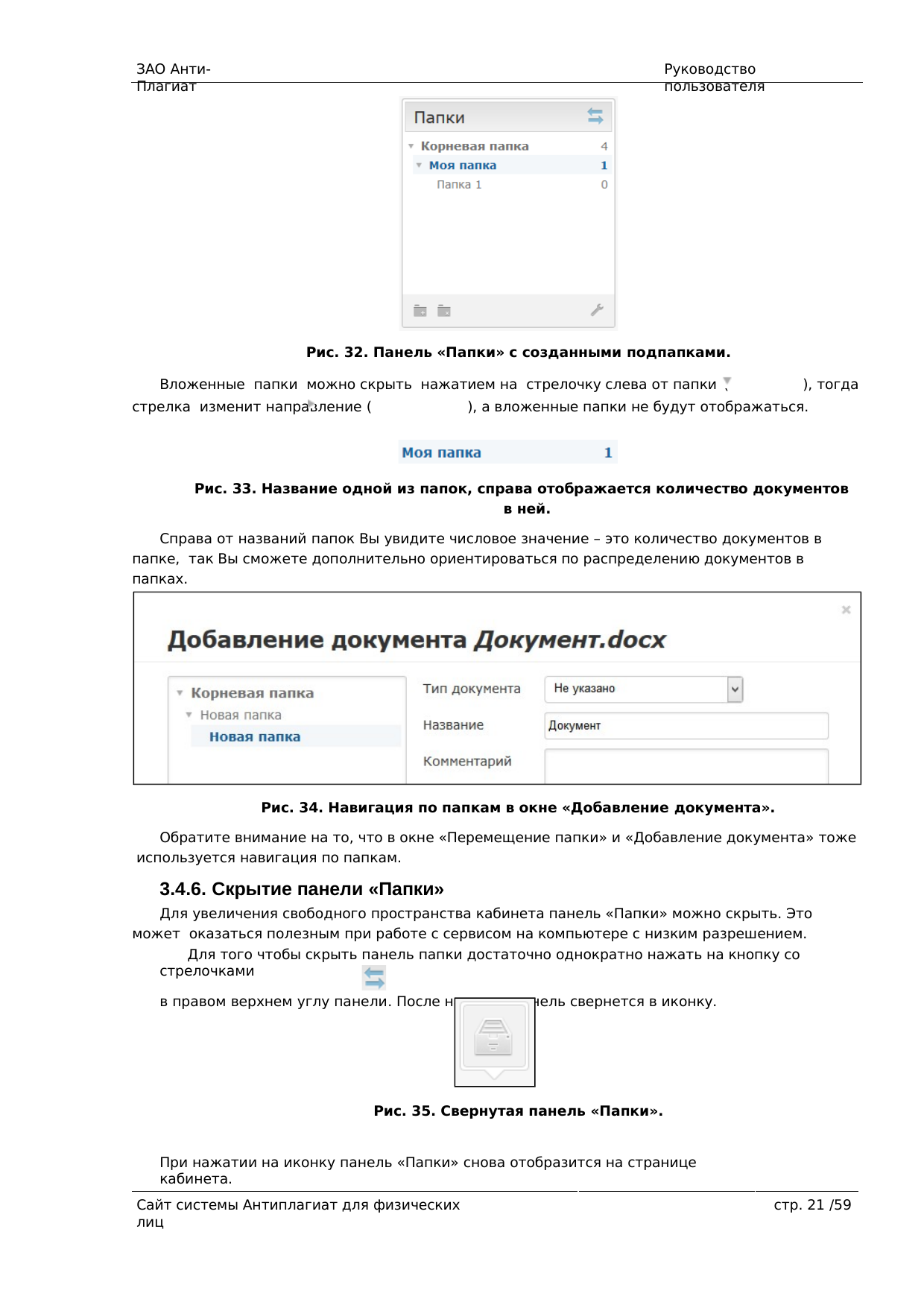

ЗАО Анти-Плагиат
Руководство пользователя

Рис. 32. Панель «Папки» с созданными подпапками.
Вложенные  папки  можно скрыть  нажатием на  стрелочку слева от папки (	), тогда стрелка  изменит направление (	), а вложенные папки не будут отображаться.

Рис. 33. Название одной из папок, справа отображается количество документов  в ней.
Справа от названий папок Вы увидите числовое значение – это количество документов в папке,  так Вы сможете дополнительно ориентироваться по распределению документов в папках.

Рис. 34. Навигация по папкам в окне «Добавление документа».
Обратите внимание на то, что в окне «Перемещение папки» и «Добавление документа» тоже  используется навигация по папкам.
3.4.6. Скрытие панели «Папки»
Для увеличения свободного пространства кабинета панель «Папки» можно скрыть. Это может  оказаться полезным при работе с сервисом на компьютере с низким разрешением.
Для того чтобы скрыть панель папки достаточно однократно нажать на кнопку со стрелочками
в правом верхнем углу панели	. После нажатия панель свернется в иконку.

Рис. 35. Свернутая панель «Папки».

При нажатии на иконку панель «Папки» снова отобразится на странице кабинета.

Сайт системы Антиплагиат для физических лиц
стр. 21 /59